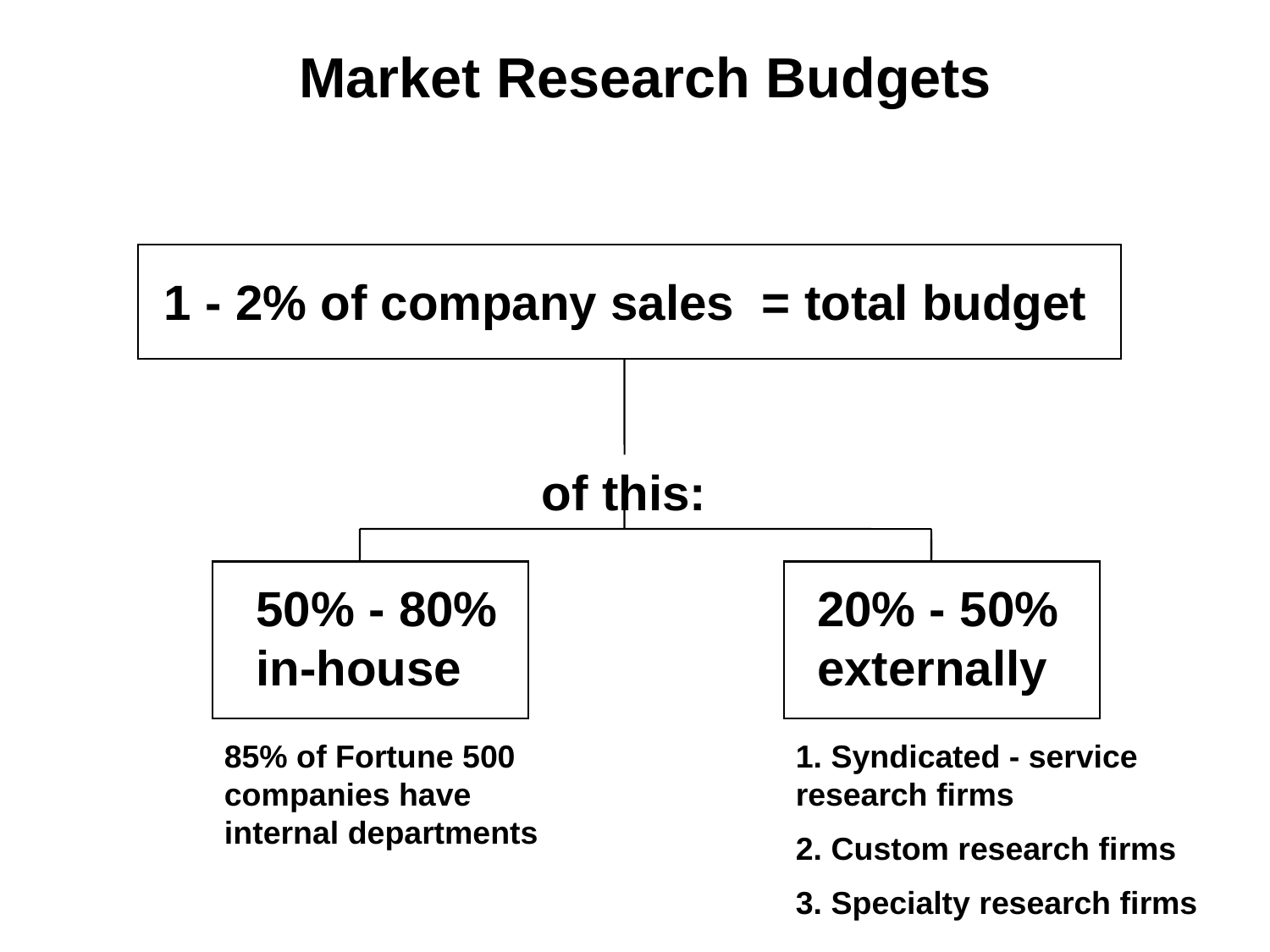

# Market Research Budgets

 1 - 2% of company sales  = total budget

of this:

50% - 80% in-house
20% - 50% externally
85% of Fortune 500 companies have internal departments
1. Syndicated - service research firms
2. Custom research firms
3. Specialty research firms